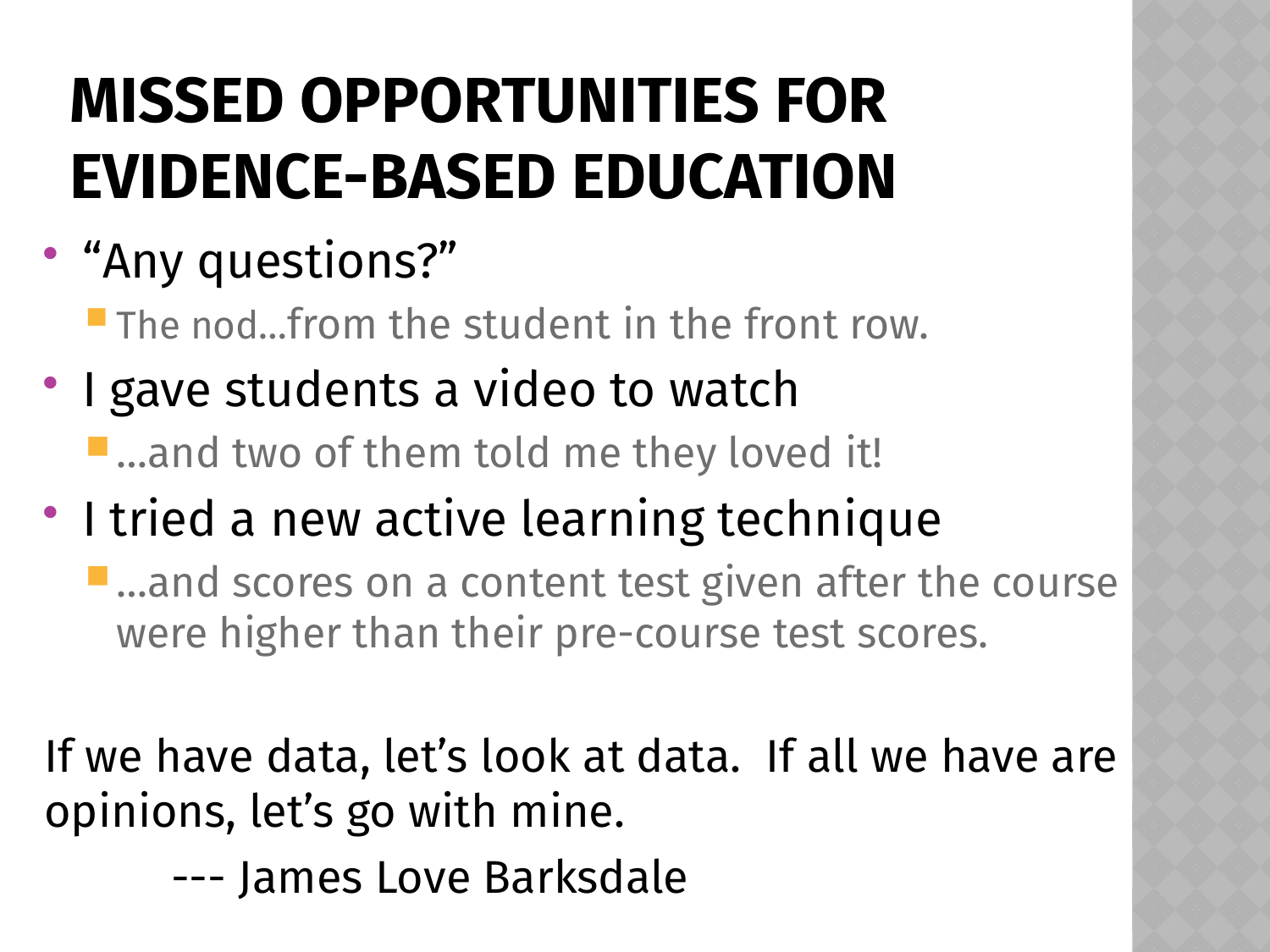

# missed opportunities for Evidence-based Education
“Any questions?”
The nod…from the student in the front row.
I gave students a video to watch
…and two of them told me they loved it!
I tried a new active learning technique
…and scores on a content test given after the course were higher than their pre-course test scores.

If we have data, let’s look at data.  If all we have are opinions, let’s go with mine.
	--- James Love Barksdale